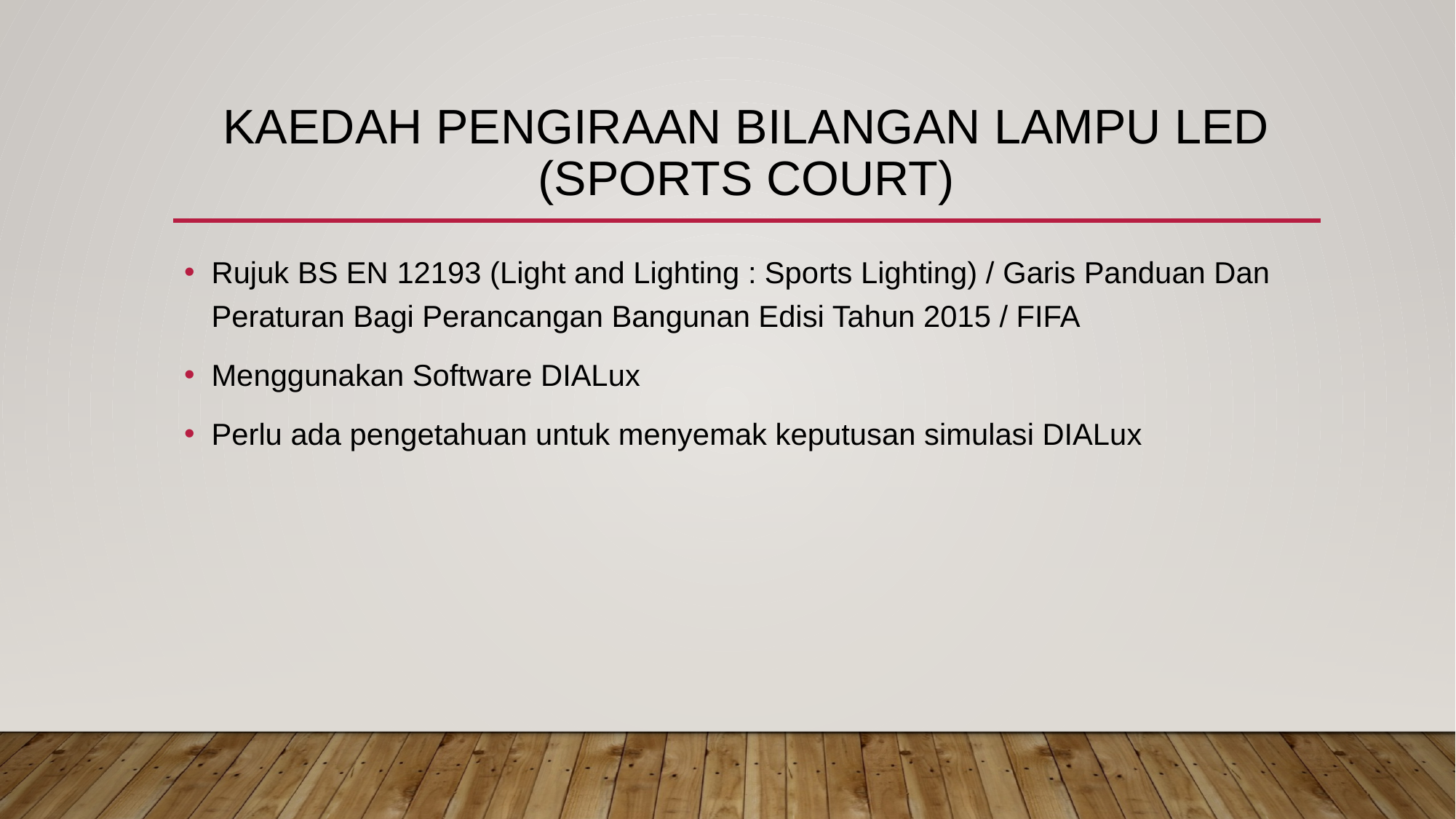

# Kaedah Pengiraan bilangan lampu LED (SPOrts court)
Rujuk BS EN 12193 (Light and Lighting : Sports Lighting) / Garis Panduan Dan Peraturan Bagi Perancangan Bangunan Edisi Tahun 2015 / FIFA
Menggunakan Software DIALux
Perlu ada pengetahuan untuk menyemak keputusan simulasi DIALux